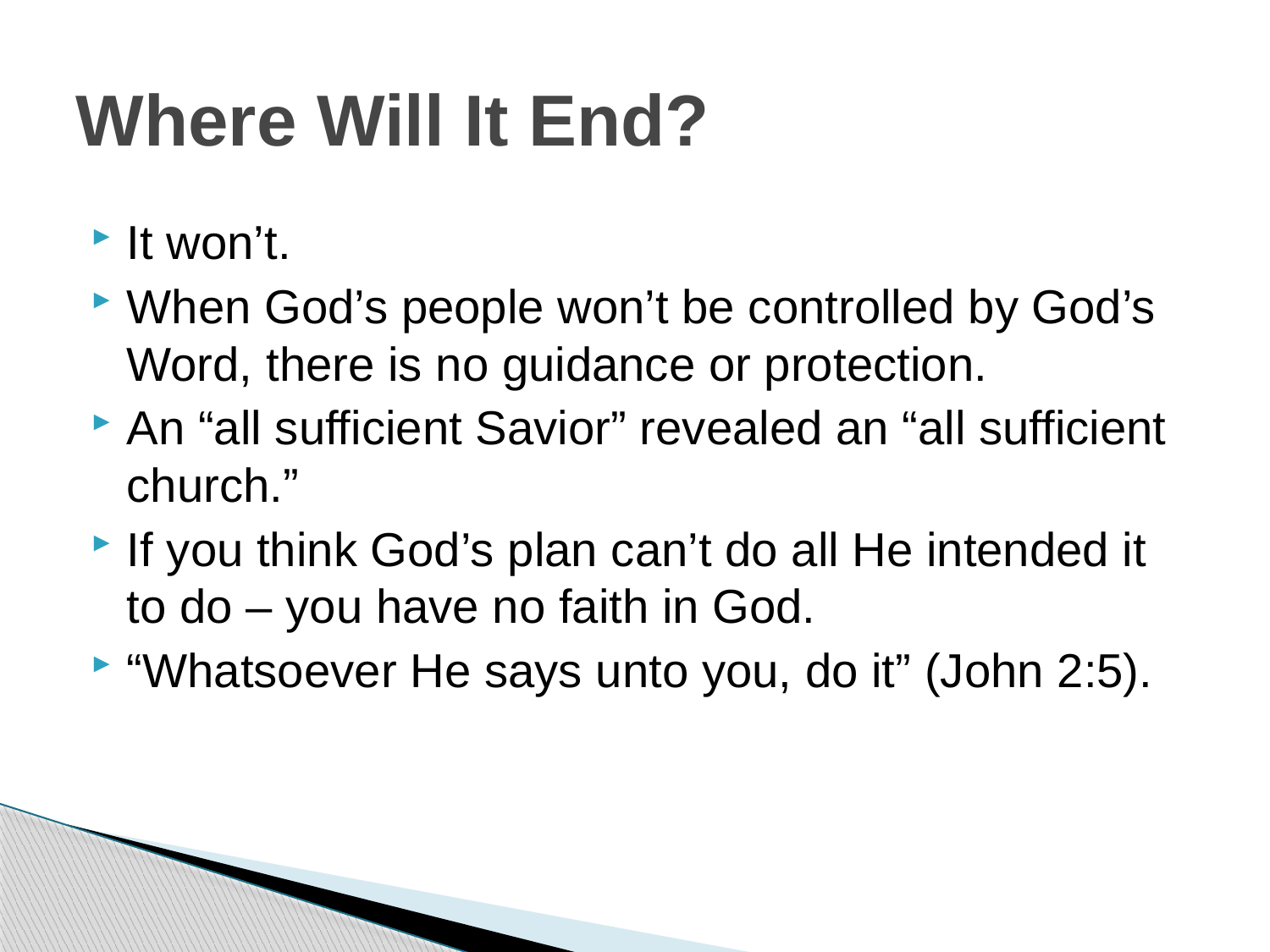

# Where Will It End?
It won’t.
When God’s people won’t be controlled by God’s Word, there is no guidance or protection.
An “all sufficient Savior” revealed an “all sufficient church.”
If you think God’s plan can’t do all He intended it to do – you have no faith in God.
“Whatsoever He says unto you, do it” (John 2:5).